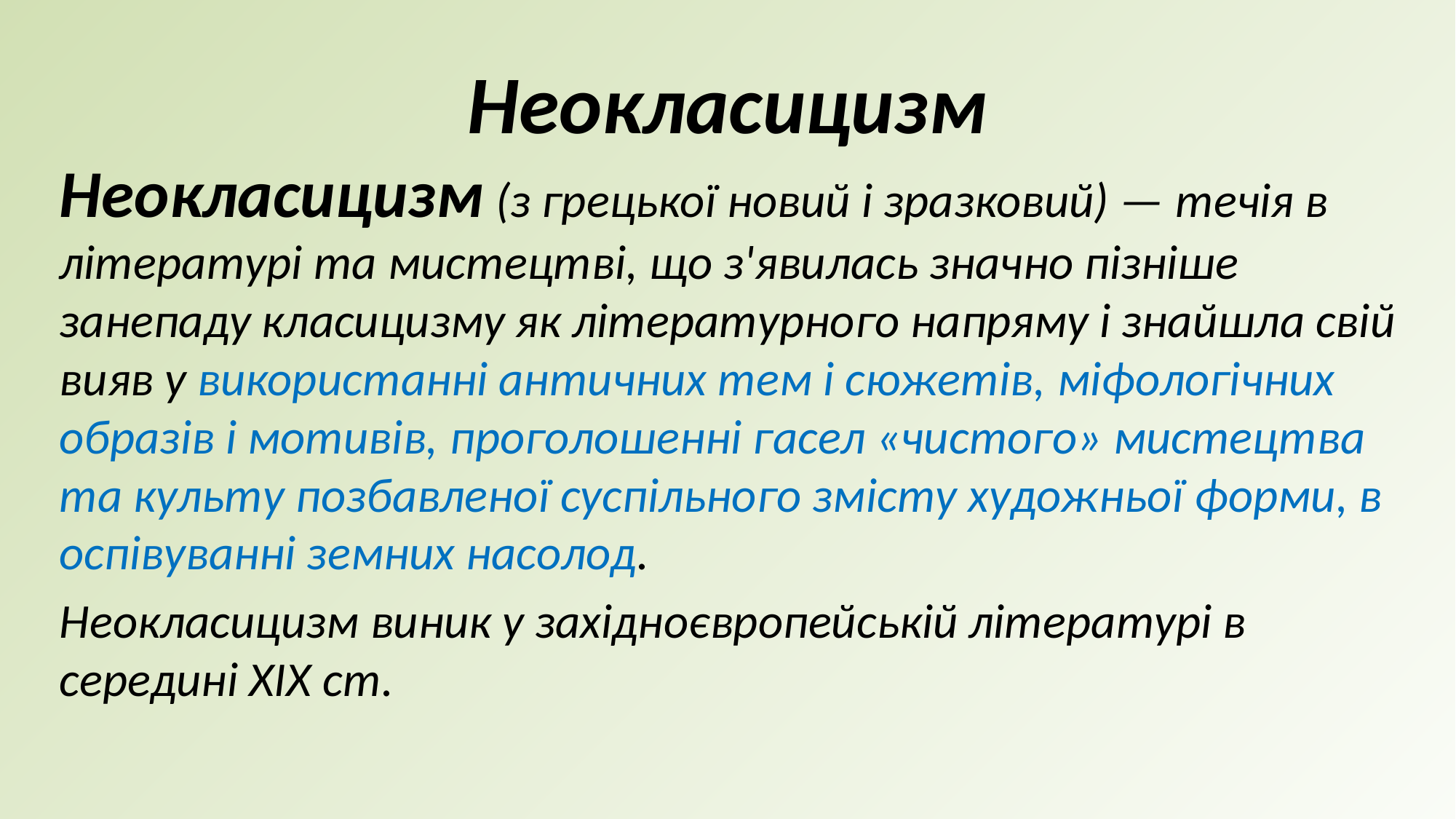

# Неокласицизм
Неокласицизм (з грецької новий і зразковий) — течія в літературі та мистецтві, що з'явилась значно пізніше занепаду класицизму як літературного напряму і знайшла свій вияв у використанні античних тем і сюжетів, міфологічних образів і мотивів, проголошенні гасел «чистого» мистецтва та культу позбавленої суспільного змісту художньої форми, в оспівуванні земних насолод.
Неокласицизм виник у західноєвропейській літературі в середині XIX ст.